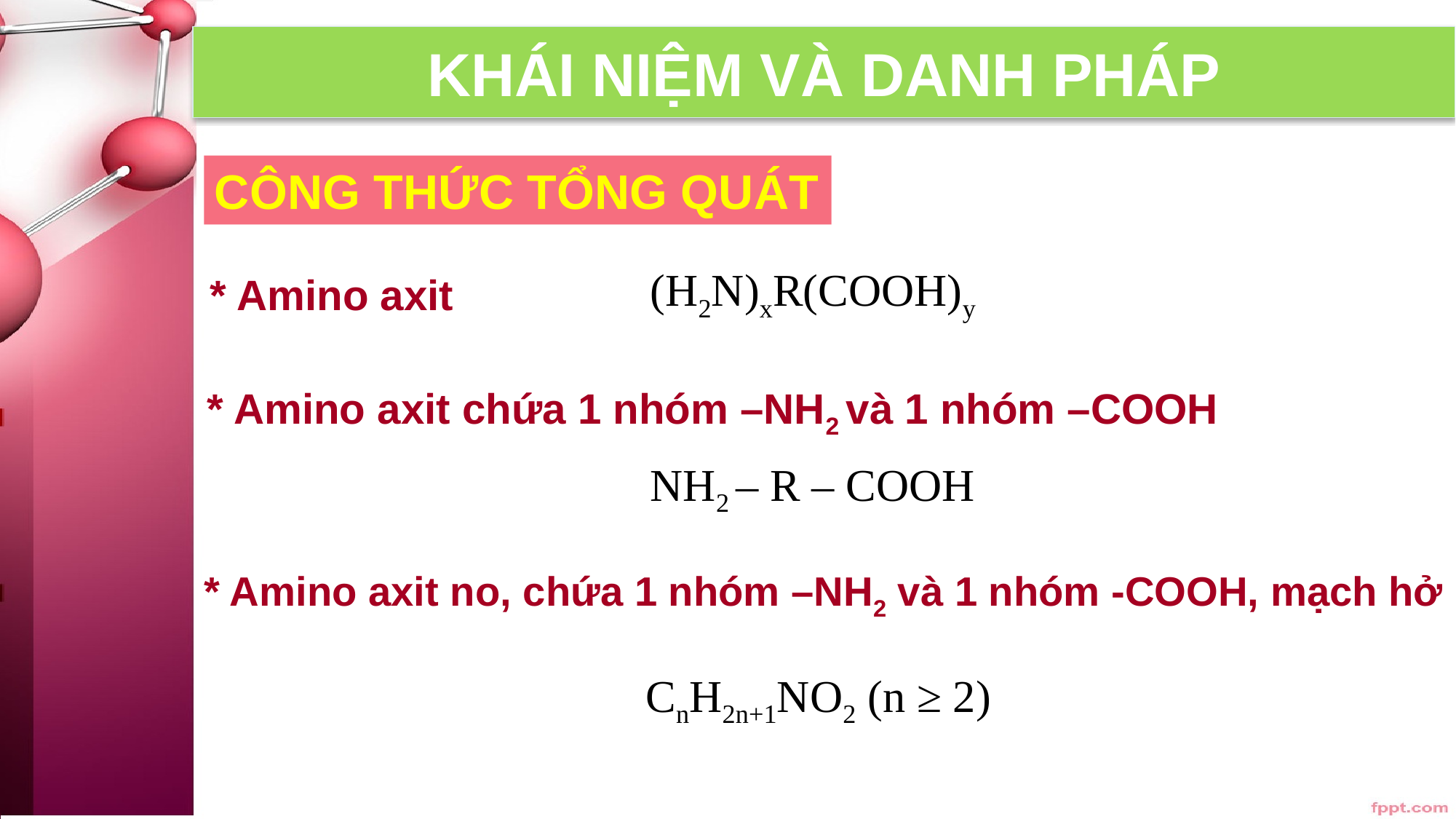

KHÁI NIỆM VÀ DANH PHÁP
CÔNG THỨC TỔNG QUÁT
(H2N)xR(COOH)y
* Amino axit
* Amino axit chứa 1 nhóm –NH2 và 1 nhóm –COOH
NH2 – R – COOH
* Amino axit no, chứa 1 nhóm –NH2 và 1 nhóm -COOH, mạch hở
CnH2n+1NO2 (n ≥ 2)